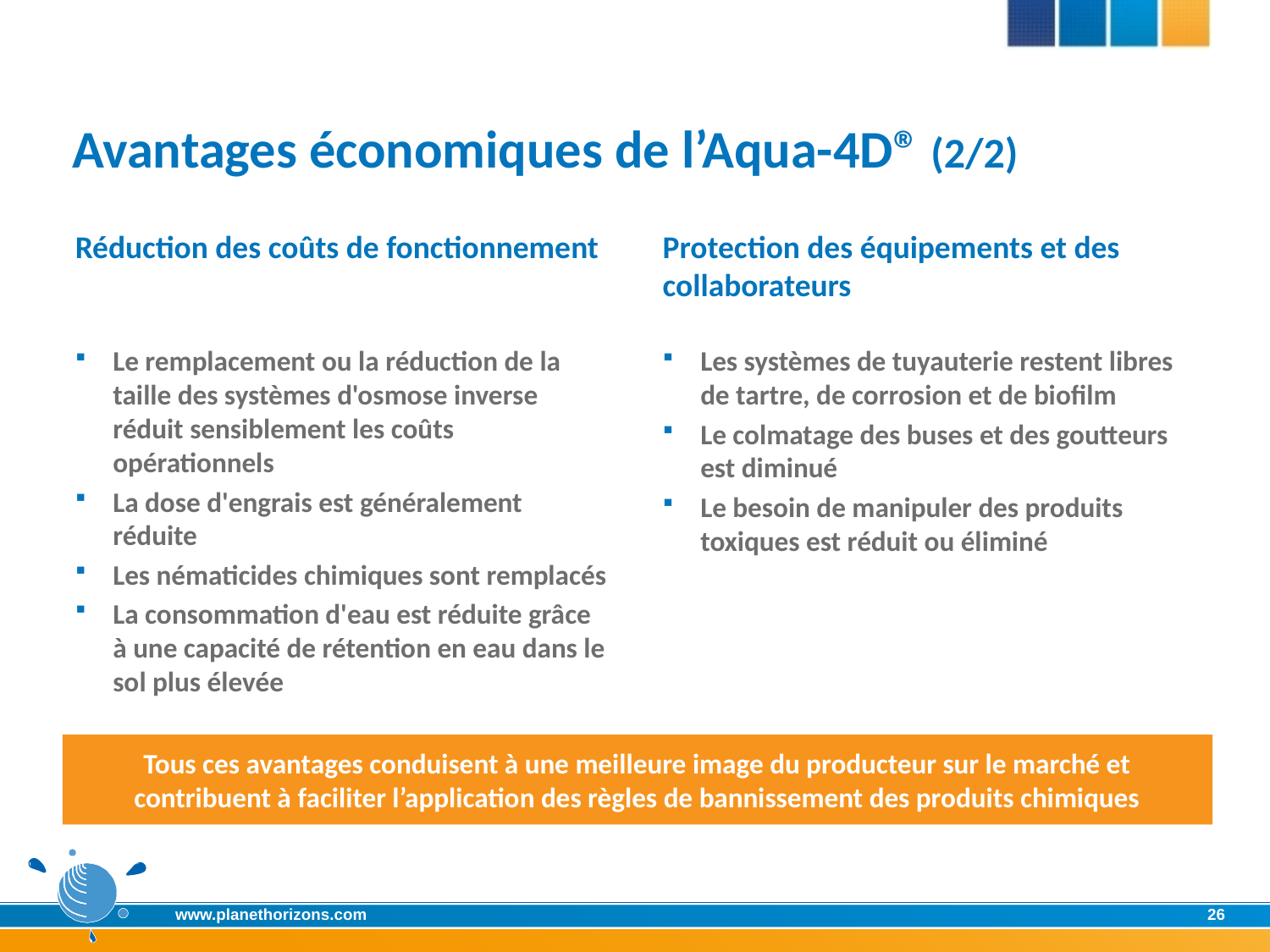

# Avantages économiques de l’Aqua-4D® (2/2)
Réduction des coûts de fonctionnement
Protection des équipements et des collaborateurs
Le remplacement ou la réduction de la taille des systèmes d'osmose inverse réduit sensiblement les coûts opérationnels
La dose d'engrais est généralement réduite
Les nématicides chimiques sont remplacés
La consommation d'eau est réduite grâce à une capacité de rétention en eau dans le sol plus élevée

Les systèmes de tuyauterie restent libres de tartre, de corrosion et de biofilm
Le colmatage des buses et des goutteurs est diminué
Le besoin de manipuler des produits toxiques est réduit ou éliminé

Tous ces avantages conduisent à une meilleure image du producteur sur le marché et contribuent à faciliter l’application des règles de bannissement des produits chimiques
26